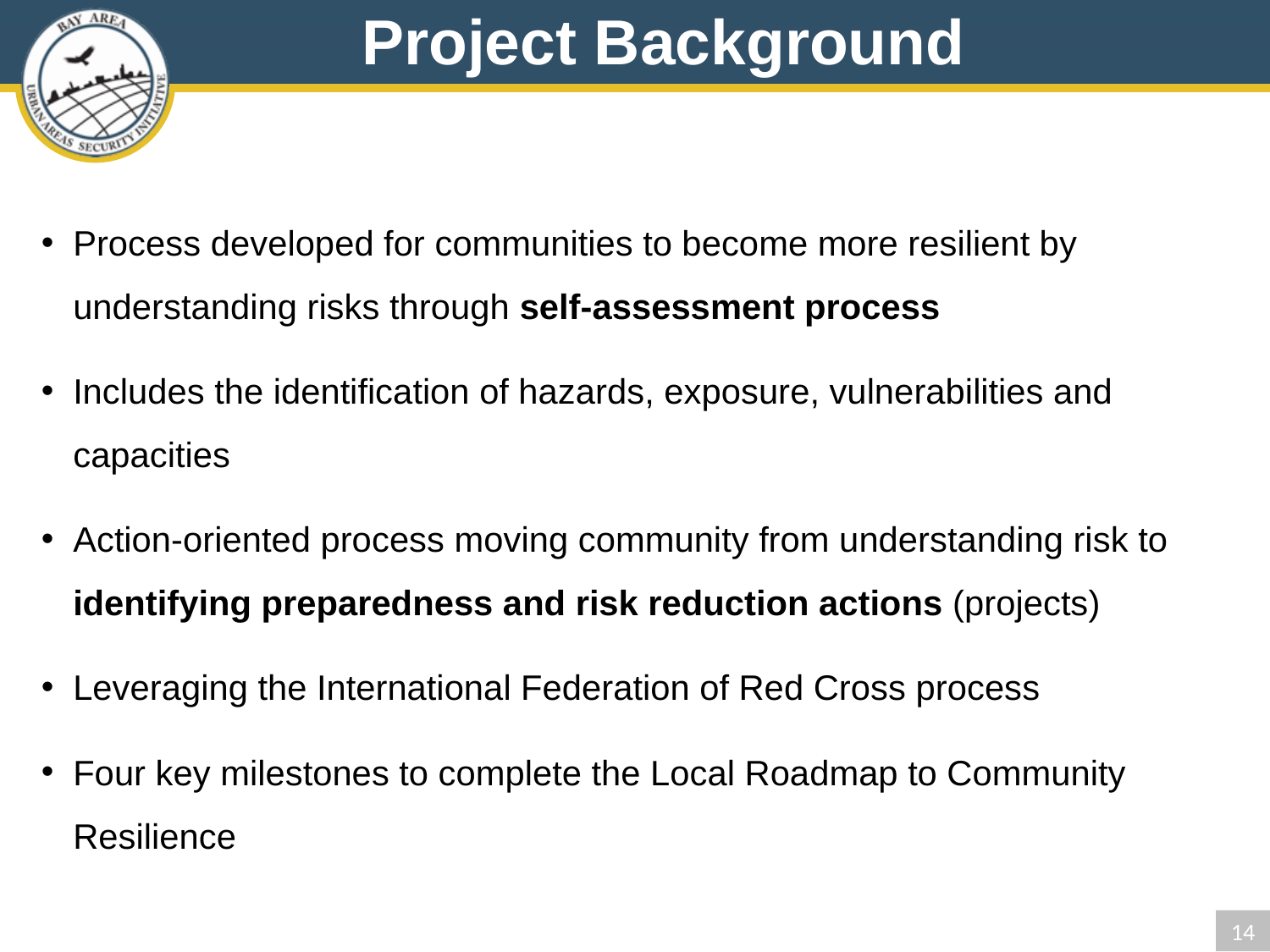

# Project Background
Process developed for communities to become more resilient by understanding risks through self-assessment process
Includes the identification of hazards, exposure, vulnerabilities and capacities
Action-oriented process moving community from understanding risk to identifying preparedness and risk reduction actions (projects)
Leveraging the International Federation of Red Cross process
Four key milestones to complete the Local Roadmap to Community Resilience